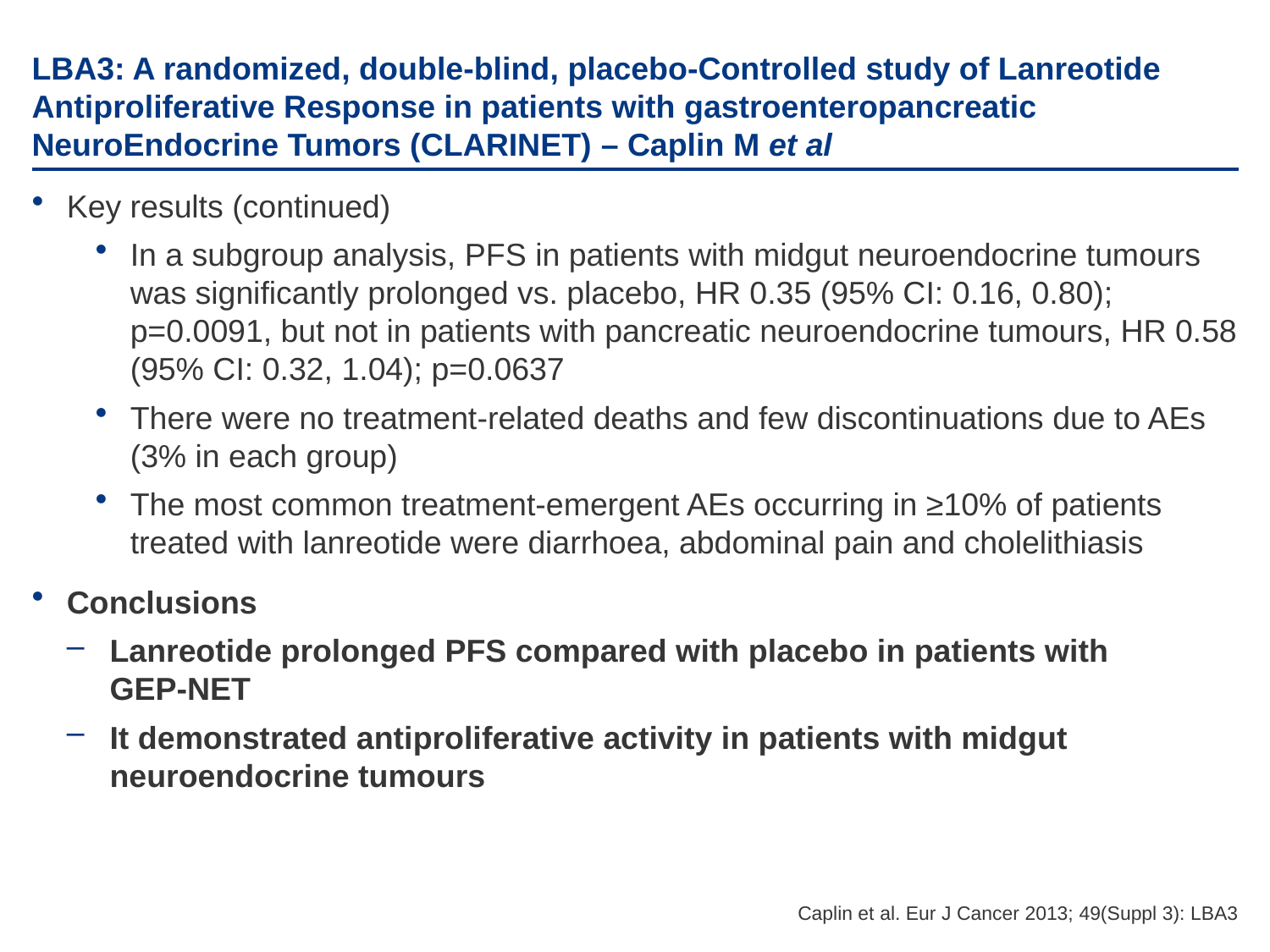

# LBA3: A randomized, double-blind, placebo-Controlled study of Lanreotide Antiproliferative Response in patients with gastroenteropancreatic NeuroEndocrine Tumors (CLARINET) – Caplin M et al
Key results (continued)
In a subgroup analysis, PFS in patients with midgut neuroendocrine tumours was significantly prolonged vs. placebo, HR 0.35 (95% CI: 0.16, 0.80); p=0.0091, but not in patients with pancreatic neuroendocrine tumours, HR 0.58 (95% CI: 0.32, 1.04); p=0.0637
There were no treatment-related deaths and few discontinuations due to AEs (3% in each group)
The most common treatment-emergent AEs occurring in ≥10% of patients treated with lanreotide were diarrhoea, abdominal pain and cholelithiasis
Conclusions
Lanreotide prolonged PFS compared with placebo in patients with
GEP-NET
It demonstrated antiproliferative activity in patients with midgut neuroendocrine tumours
Caplin et al. Eur J Cancer 2013; 49(Suppl 3): LBA3